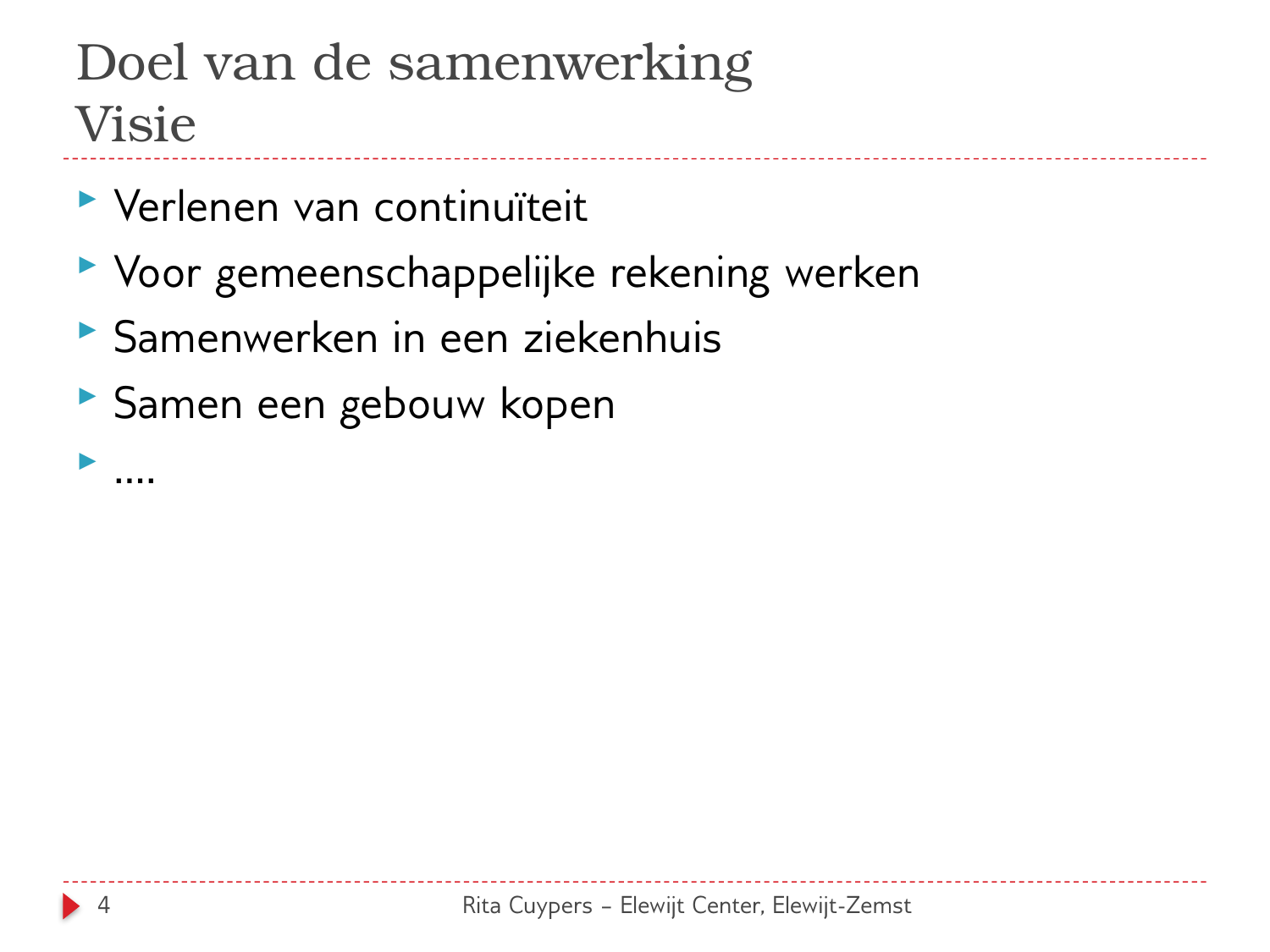

# Doel van de samenwerking Visie
Verlenen van continuïteit
Voor gemeenschappelijke rekening werken
Samenwerken in een ziekenhuis
Samen een gebouw kopen
….

4
Rita Cuypers – Elewijt Center, Elewijt-Zemst